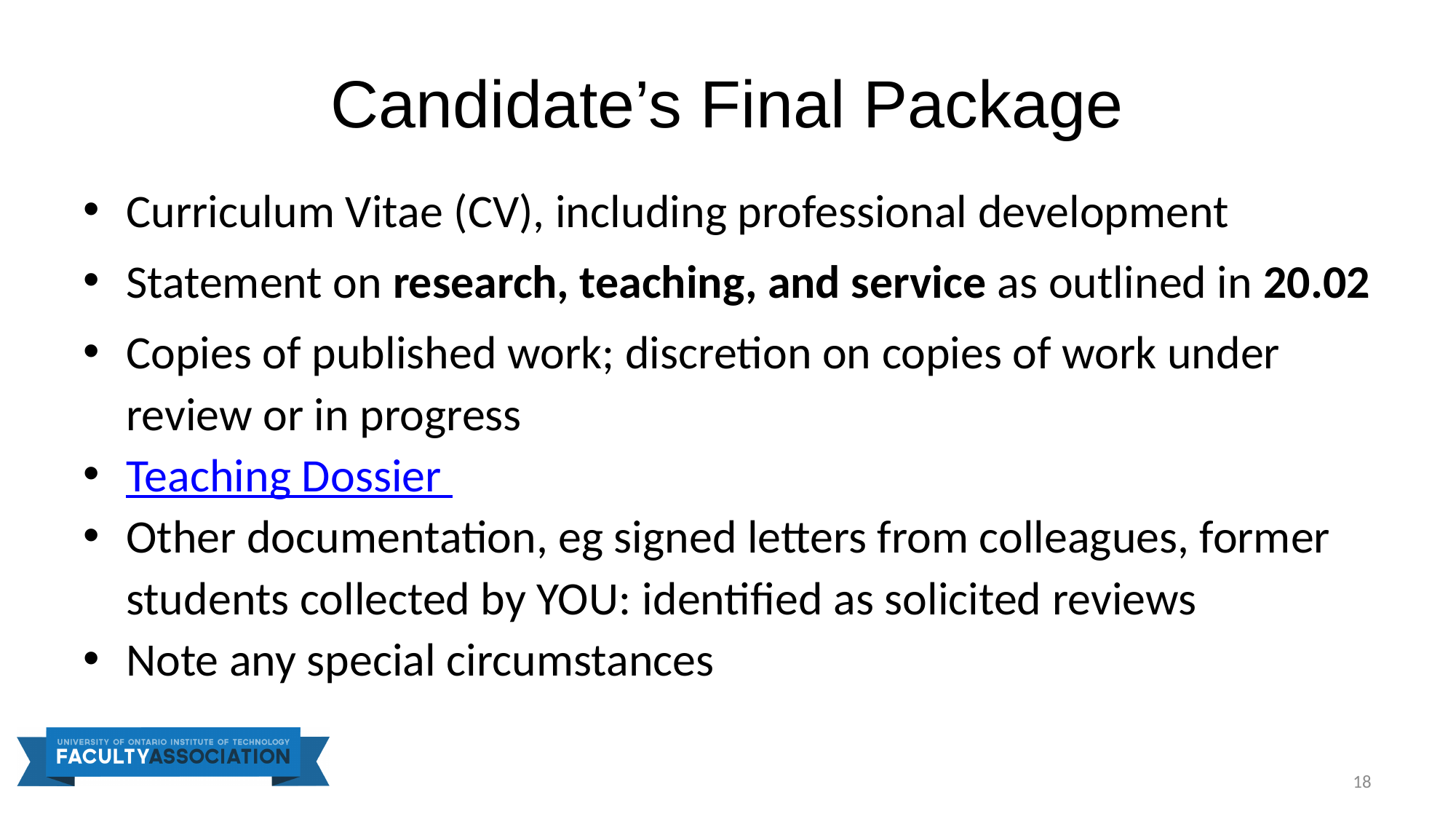

# Candidate’s Final Package
Curriculum Vitae (CV), including professional development
Statement on research, teaching, and service as outlined in 20.02
Copies of published work; discretion on copies of work under review or in progress
Teaching Dossier
Other documentation, eg signed letters from colleagues, former students collected by YOU: identified as solicited reviews
Note any special circumstances
18